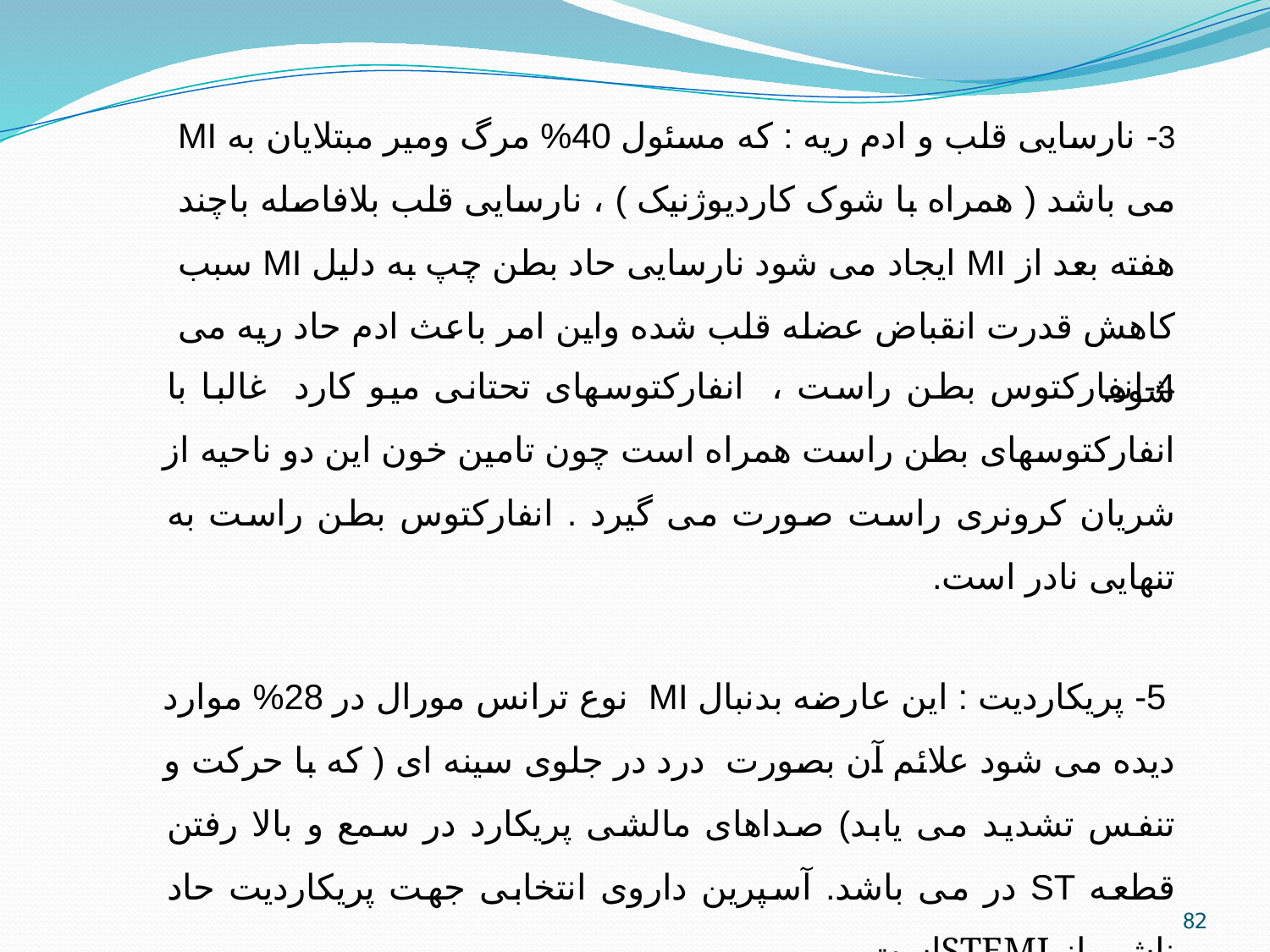

3- نارسایی قلب و ادم ریه : که مسئول 40% مرگ ومیر مبتلایان به MI می باشد ( همراه با شوک کاردیوژنیک ) ، نارسایی قلب بلافاصله باچند هفته بعد از MI ایجاد می شود نارسایی حاد بطن چپ به دلیل MI سبب کاهش قدرت انقباض عضله قلب شده واین امر باعث ادم حاد ریه می شود.
4-انفارکتوس بطن راست ،  انفارکتوسهای تحتانی میو کارد  غالبا با انفارکتوسهای بطن راست همراه است چون تامین خون این دو ناحیه از شریان کرونری راست صورت می گیرد . انفارکتوس بطن راست به تنهایی نادر است.

 5- پریکاردیت : این عارضه بدنبال MI  نوع ترانس مورال در 28% موارد دیده می شود علائم آن بصورت  درد در جلوی سینه ای ( که با حرکت و تنفس تشدید می یابد) صداهای مالشی پریکارد در سمع و بالا رفتن قطعه ST در می باشد. آسپرین داروی انتخابی جهت پریکاردیت حاد ناشی از STEMIاست
 نکته :تجویزسایرNSAIDها  و گلوکوکورتیکوئید ها در مبتلایان بهSTEMIممنوع است

82